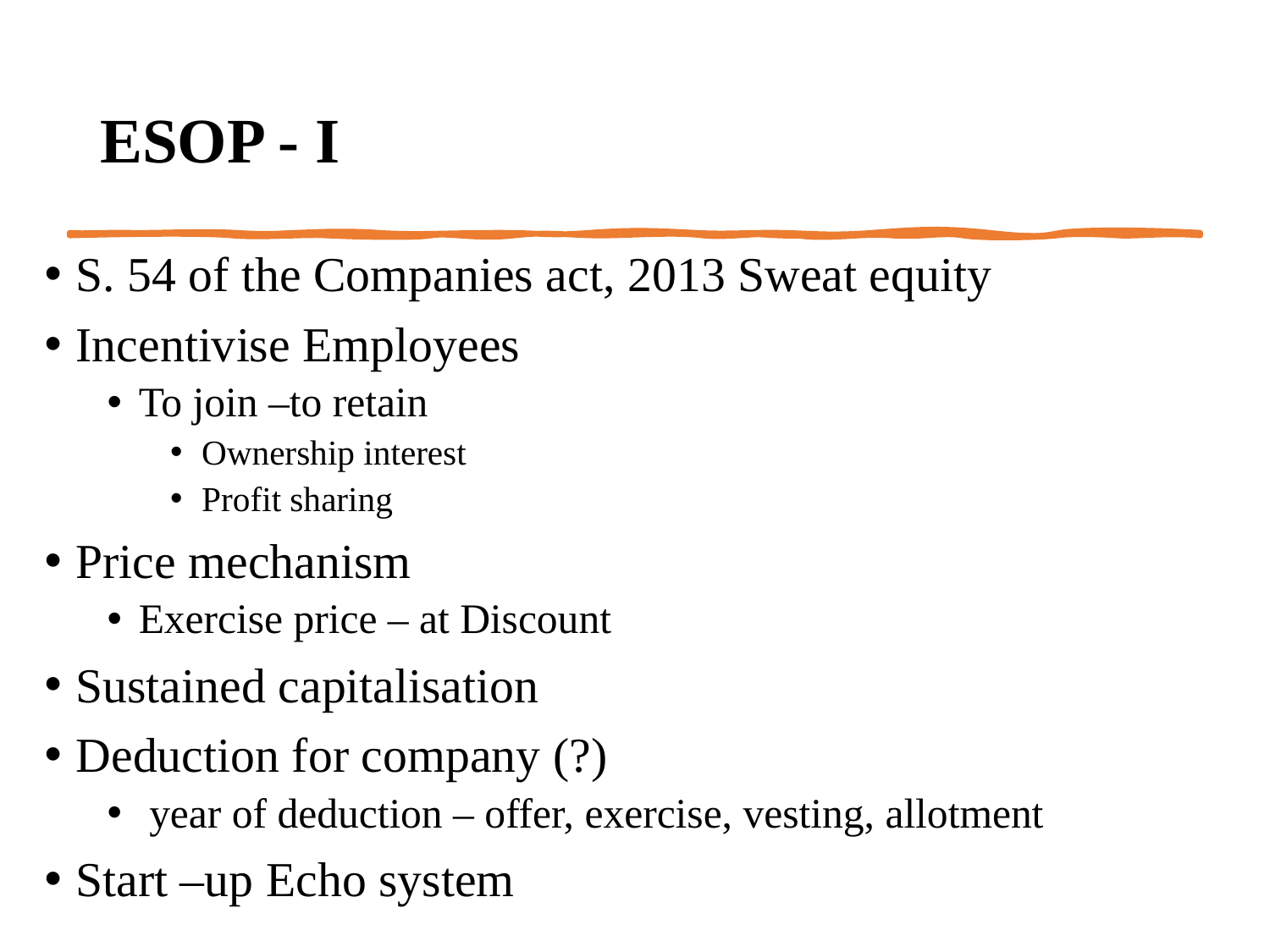

# ESOP - I

S. 54 of the Companies act, 2013 Sweat equity
Incentivise Employees
To join –to retain
Ownership interest
Profit sharing
Price mechanism
Exercise price – at Discount
Sustained capitalisation
Deduction for company (?)
 year of deduction – offer, exercise, vesting, allotment
Start –up Echo system